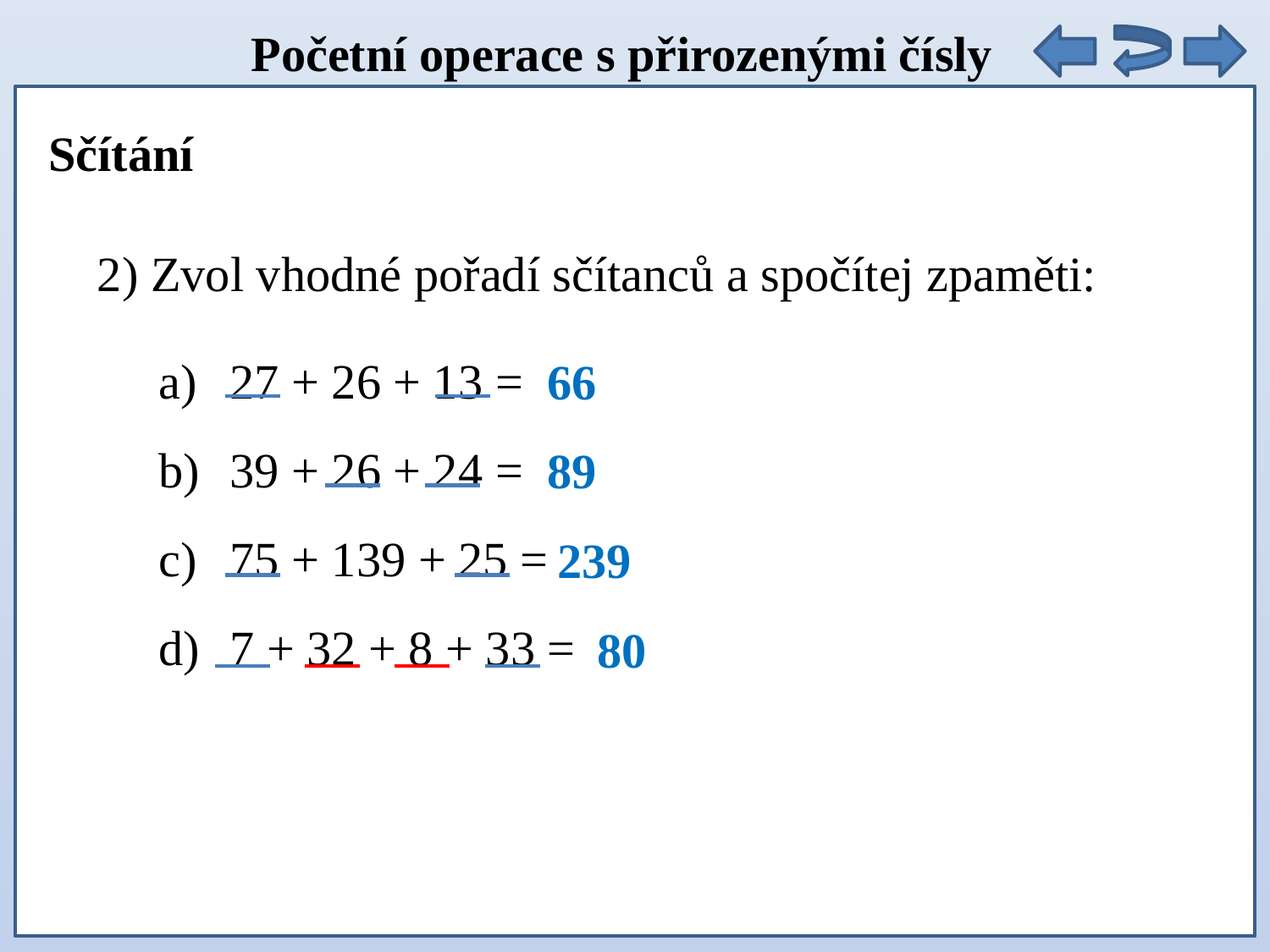

Početní operace s přirozenými čísly

Sčítání
2) Zvol vhodné pořadí sčítanců a spočítej zpaměti:
27 + 26 + 13 =
39 + 26 + 24 =
75 + 139 + 25 =
7 + 32 + 8 + 33 =
66
89
239
80